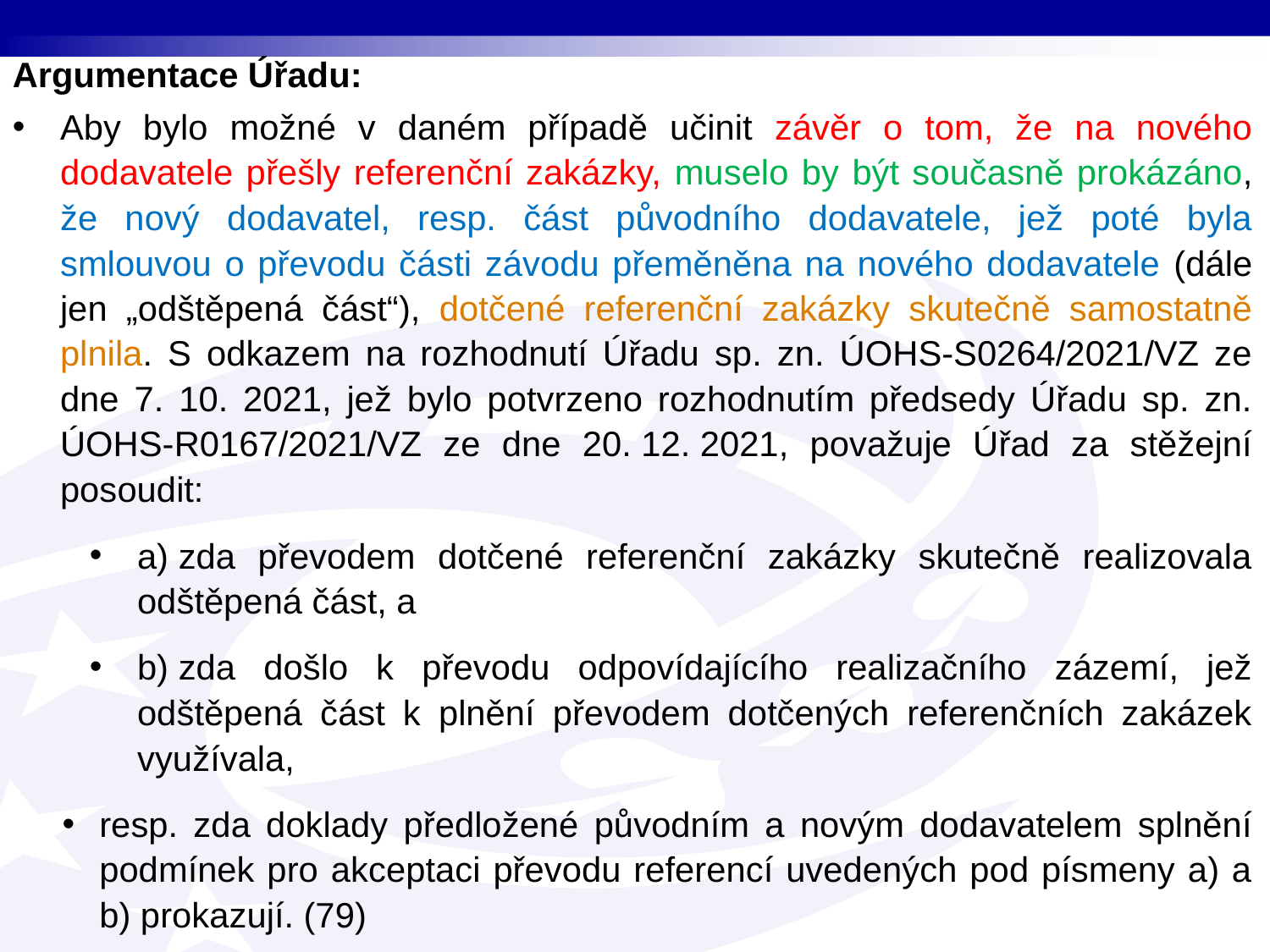

Argumentace Úřadu:
Aby bylo možné v daném případě učinit závěr o tom, že na nového dodavatele přešly referenční zakázky, muselo by být současně prokázáno, že nový dodavatel, resp. část původního dodavatele, jež poté byla smlouvou o převodu části závodu přeměněna na nového dodavatele (dále jen „odštěpená část“), dotčené referenční zakázky skutečně samostatně plnila. S odkazem na rozhodnutí Úřadu sp. zn. ÚOHS-S0264/2021/VZ ze dne 7. 10. 2021, jež bylo potvrzeno rozhodnutím předsedy Úřadu sp. zn. ÚOHS-R0167/2021/VZ ze dne 20. 12. 2021, považuje Úřad za stěžejní posoudit:
a) zda převodem dotčené referenční zakázky skutečně realizovala odštěpená část, a
b) zda došlo k převodu odpovídajícího realizačního zázemí, jež odštěpená část k plnění převodem dotčených referenčních zakázek využívala,
resp. zda doklady předložené původním a novým dodavatelem splnění podmínek pro akceptaci převodu referencí uvedených pod písmeny a) a b) prokazují. (79)